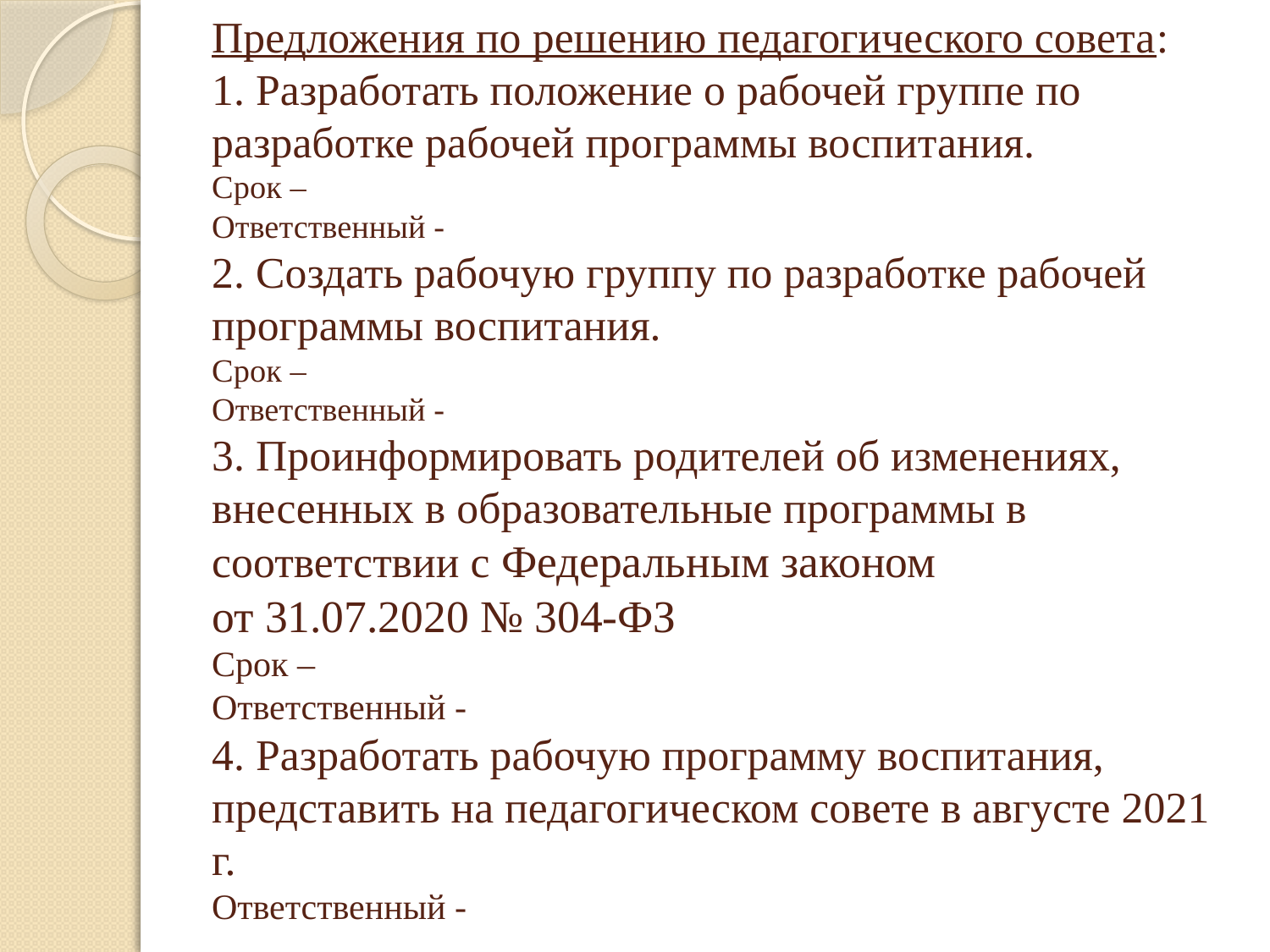

# Предложения по решению педагогического совета: 1. Разработать положение о рабочей группе по разработке рабочей программы воспитания. Срок – Ответственный - 2. Создать рабочую группу по разработке рабочей программы воспитания. Срок – Ответственный - 3. Проинформировать родителей об изменениях, внесенных в образовательные программы в соответствии с Федеральным законом от 31.07.2020 № 304-ФЗ Срок – Ответственный - 4. Разработать рабочую программу воспитания, представить на педагогическом совете в августе 2021 г. Ответственный -